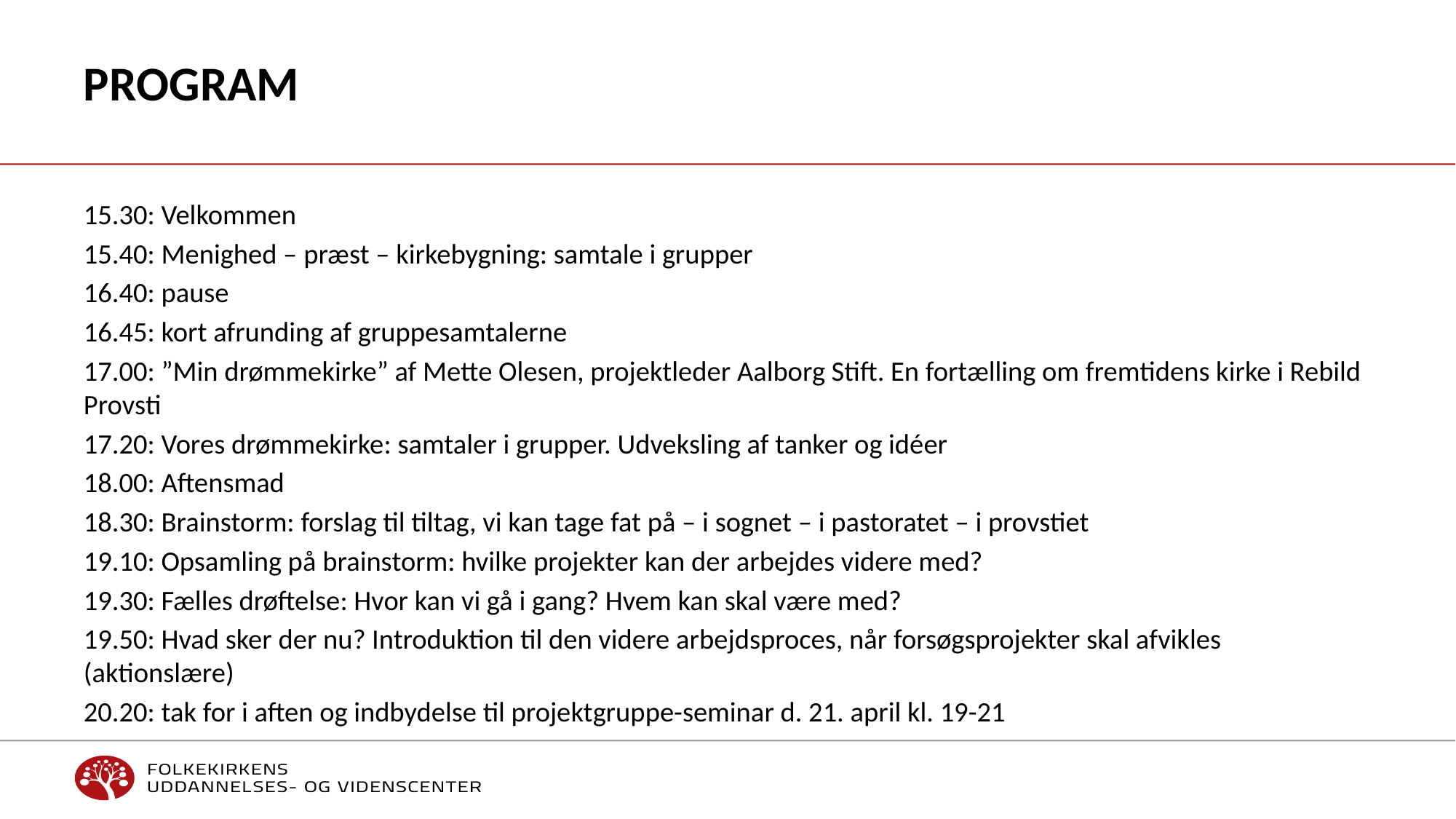

# Program
15.30: Velkommen
15.40: Menighed – præst – kirkebygning: samtale i grupper
16.40: pause
16.45: kort afrunding af gruppesamtalerne
17.00: ”Min drømmekirke” af Mette Olesen, projektleder Aalborg Stift. En fortælling om fremtidens kirke i Rebild Provsti
17.20: Vores drømmekirke: samtaler i grupper. Udveksling af tanker og idéer
18.00: Aftensmad
18.30: Brainstorm: forslag til tiltag, vi kan tage fat på – i sognet – i pastoratet – i provstiet
19.10: Opsamling på brainstorm: hvilke projekter kan der arbejdes videre med?
19.30: Fælles drøftelse: Hvor kan vi gå i gang? Hvem kan skal være med?
19.50: Hvad sker der nu? Introduktion til den videre arbejdsproces, når forsøgsprojekter skal afvikles (aktionslære)
20.20: tak for i aften og indbydelse til projektgruppe-seminar d. 21. april kl. 19-21